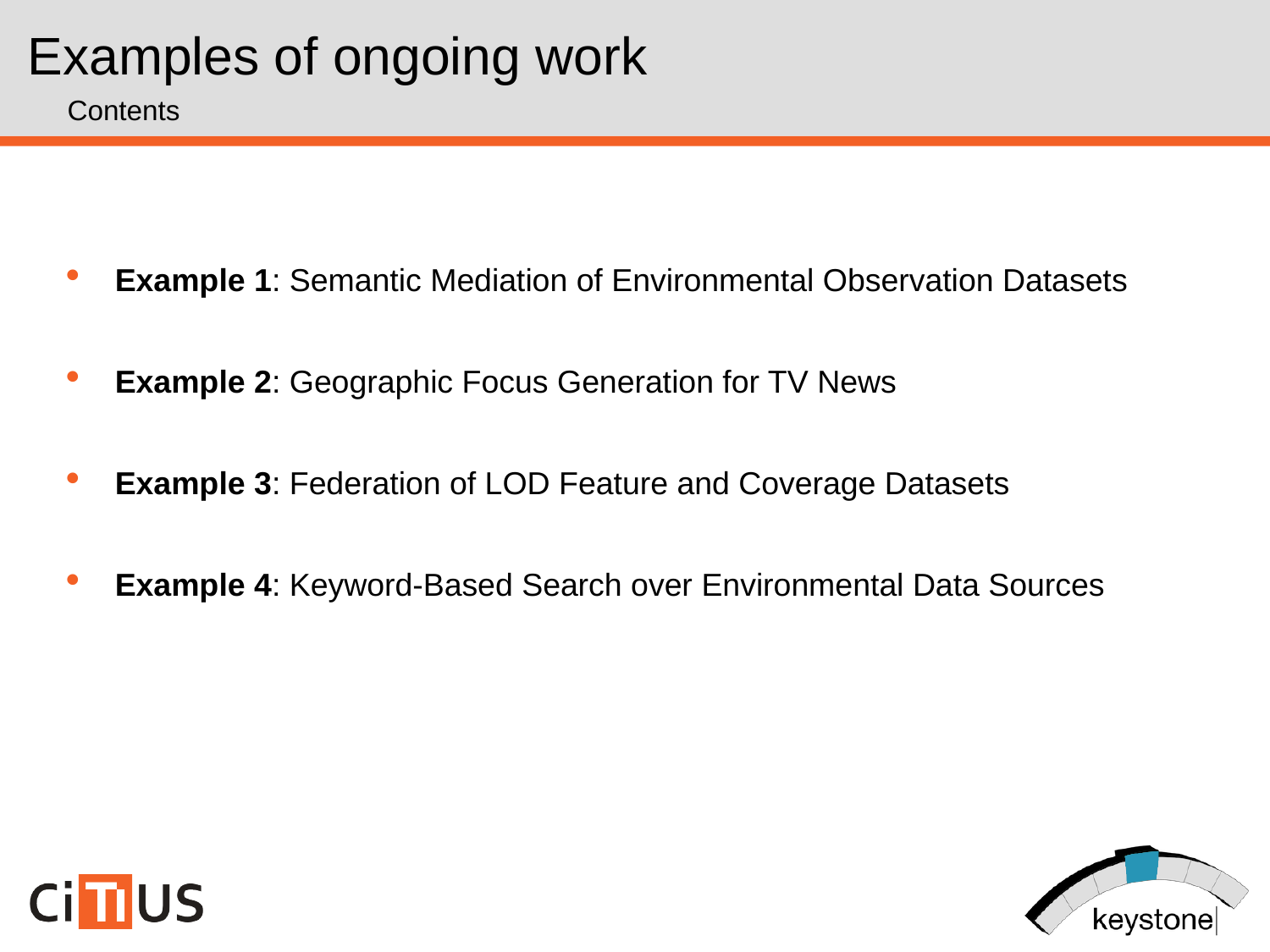

Examples of ongoing work
Contents
Example 1: Semantic Mediation of Environmental Observation Datasets
Example 2: Geographic Focus Generation for TV News
Example 3: Federation of LOD Feature and Coverage Datasets
Example 4: Keyword-Based Search over Environmental Data Sources